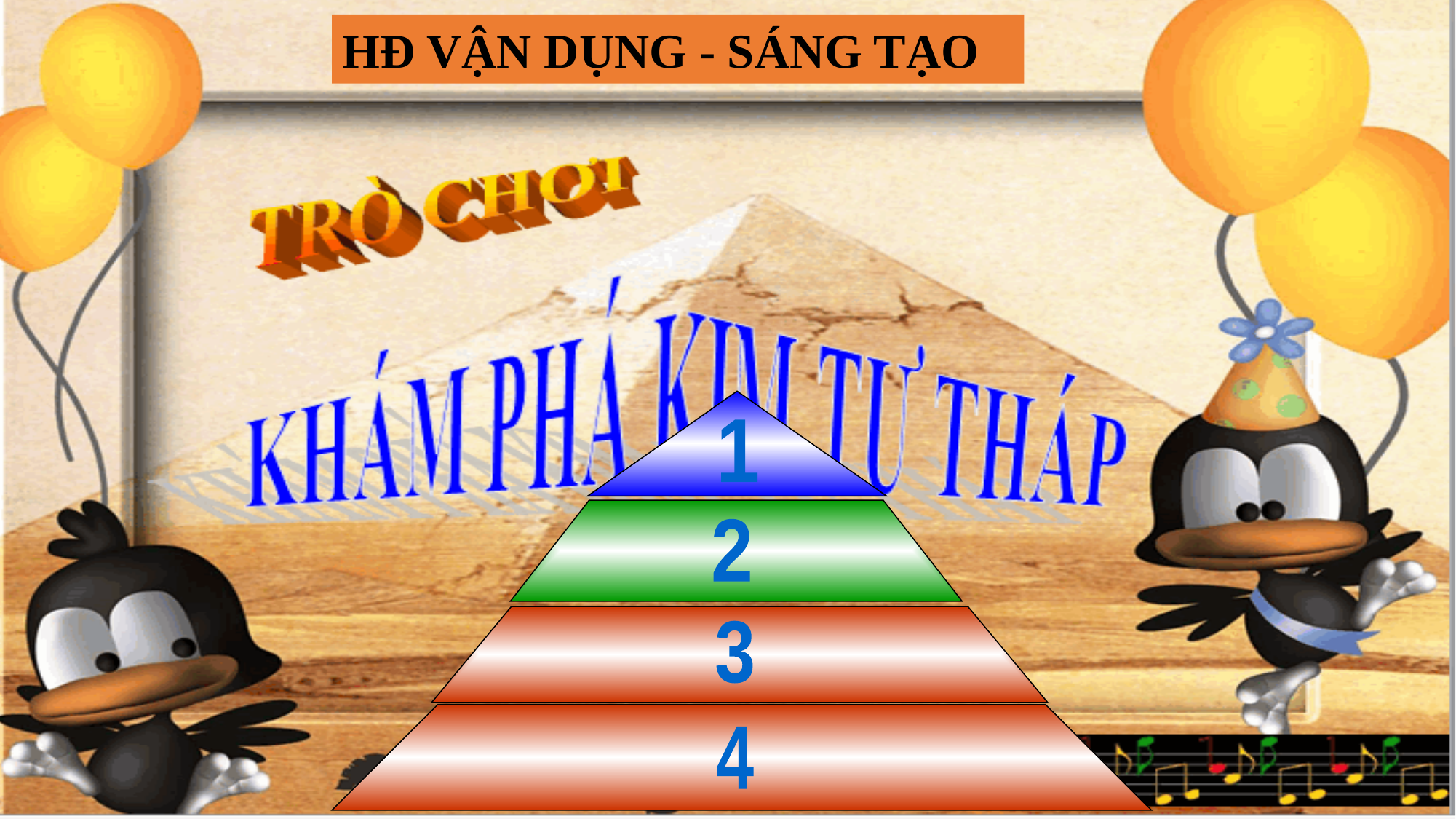

HĐ VẬN DỤNG - SÁNG TẠO

1

2

3

4